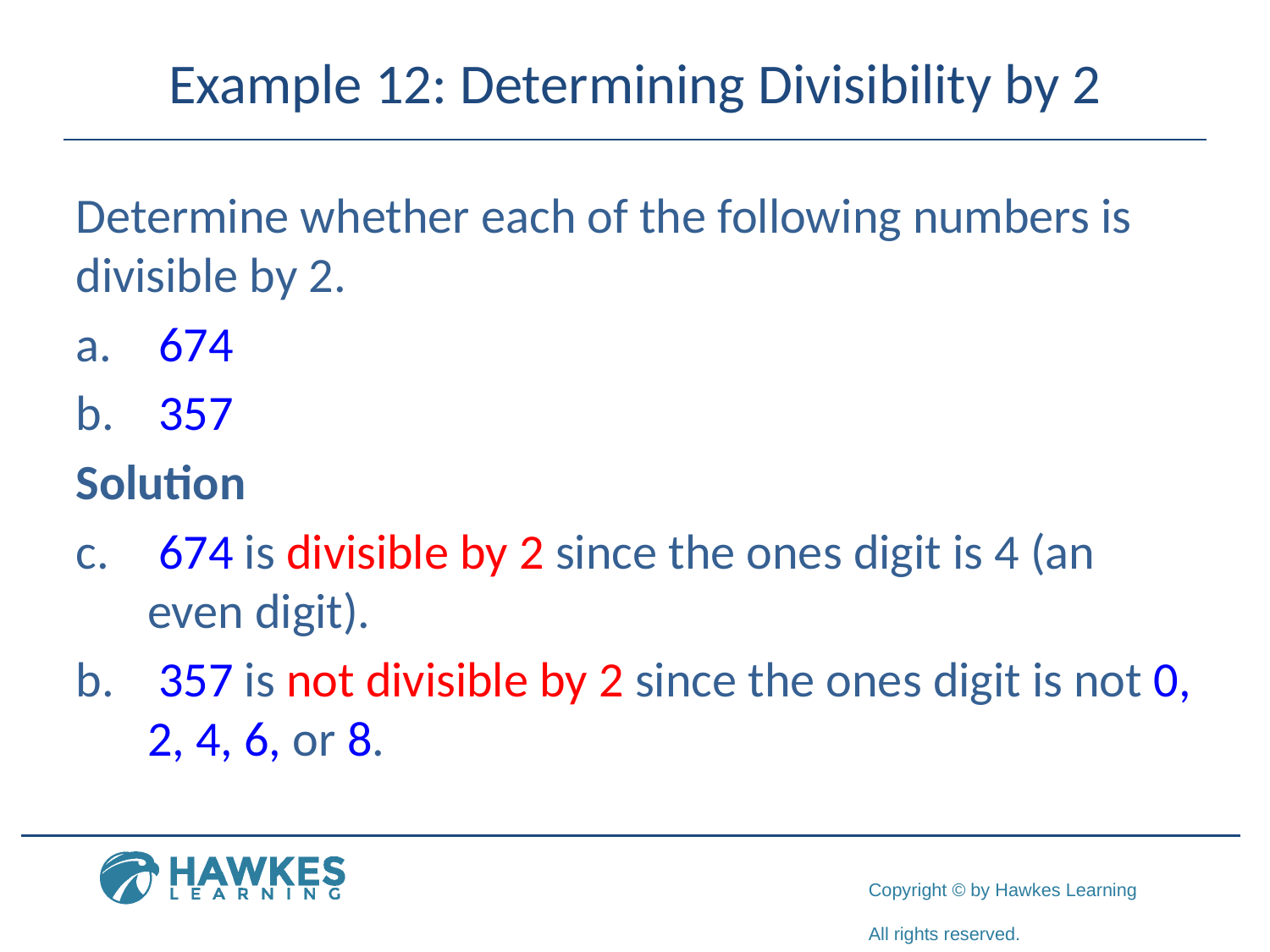

Example 12: Determining Divisibility by 2
Determine whether each of the following numbers is divisible by 2.
 674
 357
Solution
 674 is divisible by 2 since the ones digit is 4 (an even digit).
 357 is not divisible by 2 since the ones digit is not 0, 2, 4, 6, or 8.